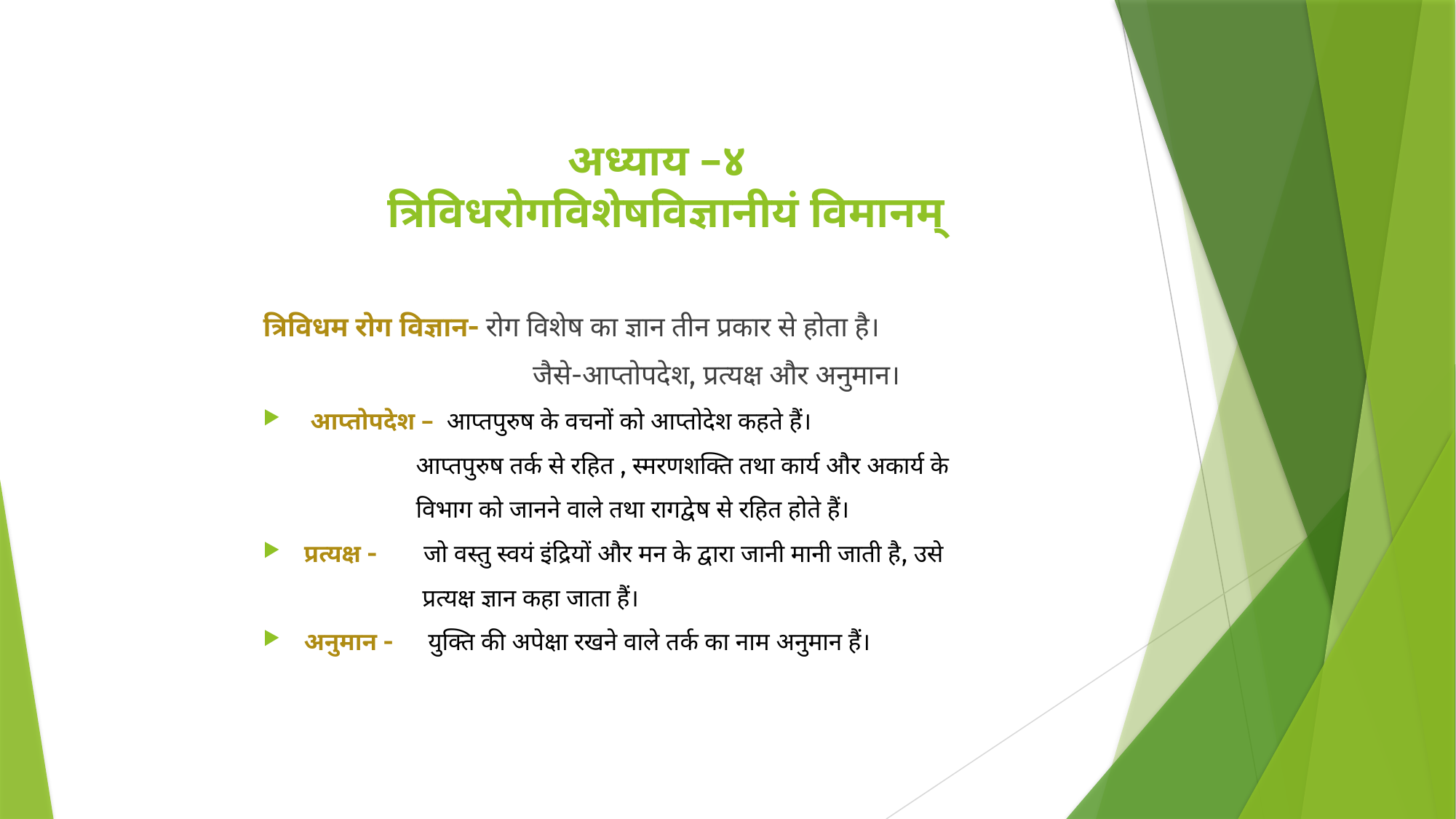

# अध्याय –४ त्रिविधरोगविशेषविज्ञानीयं विमानम्
त्रिविधम रोग विज्ञान- रोग विशेष का ज्ञान तीन प्रकार से होता है।
                                      जैसे-आप्तोपदेश, प्रत्यक्ष और अनुमान।
 आप्तोपदेश –  आप्तपुरुष के वचनों को आप्तोदेश कहते हैं।
                        आप्तपुरुष तर्क से रहित , स्मरणशक्ति तथा कार्य और अकार्य के
                        विभाग को जानने वाले तथा रागद्वेष से रहित होते हैं।
प्रत्यक्ष -        जो वस्तु स्वयं इंद्रियों और मन के द्वारा जानी मानी जाती है, उसे
                         प्रत्यक्ष ज्ञान कहा जाता हैं।
अनुमान -      युक्ति की अपेक्षा रखने वाले तर्क का नाम अनुमान हैं।